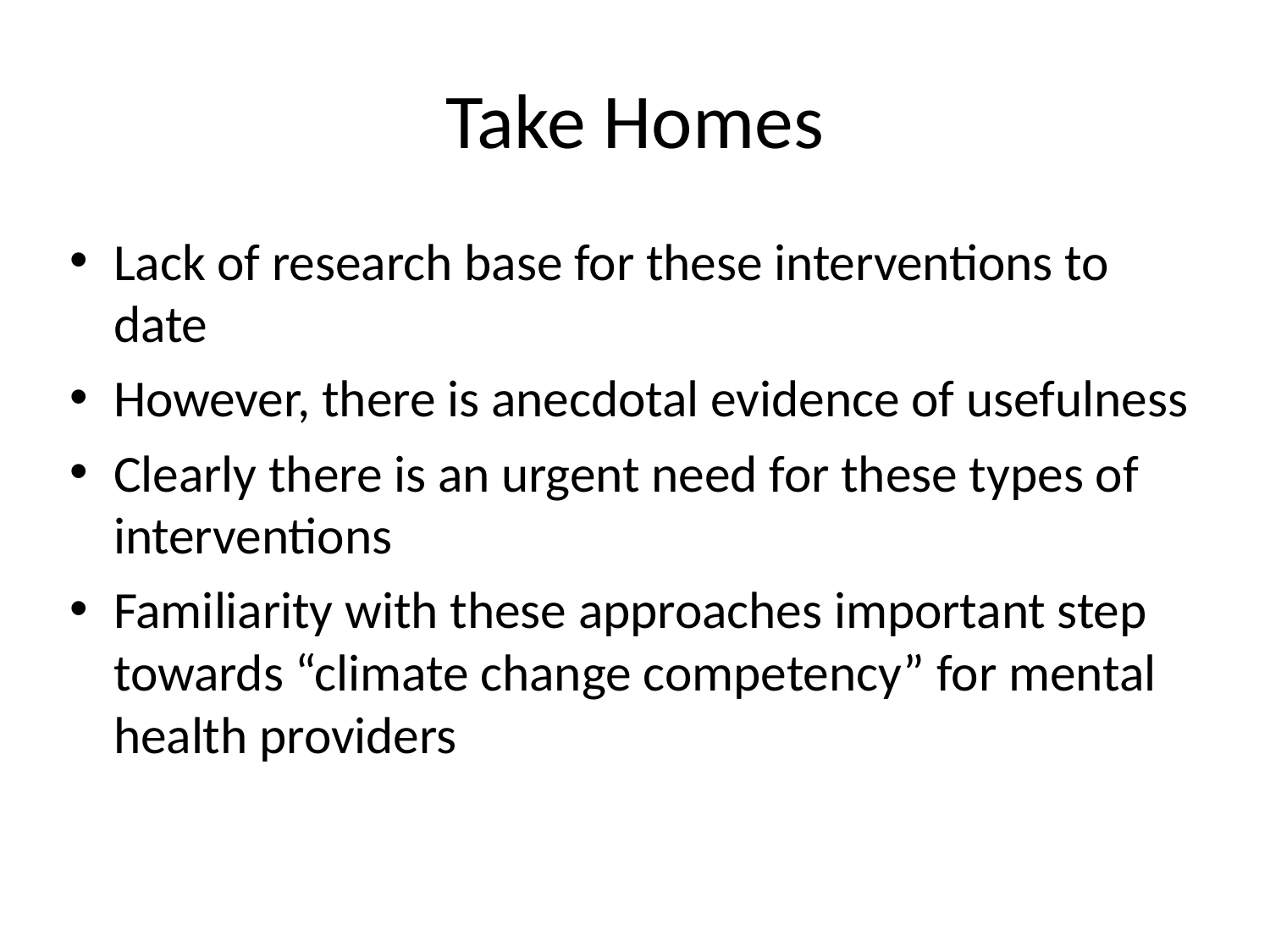

# Take Homes
Lack of research base for these interventions to date
However, there is anecdotal evidence of usefulness
Clearly there is an urgent need for these types of interventions
Familiarity with these approaches important step towards “climate change competency” for mental health providers